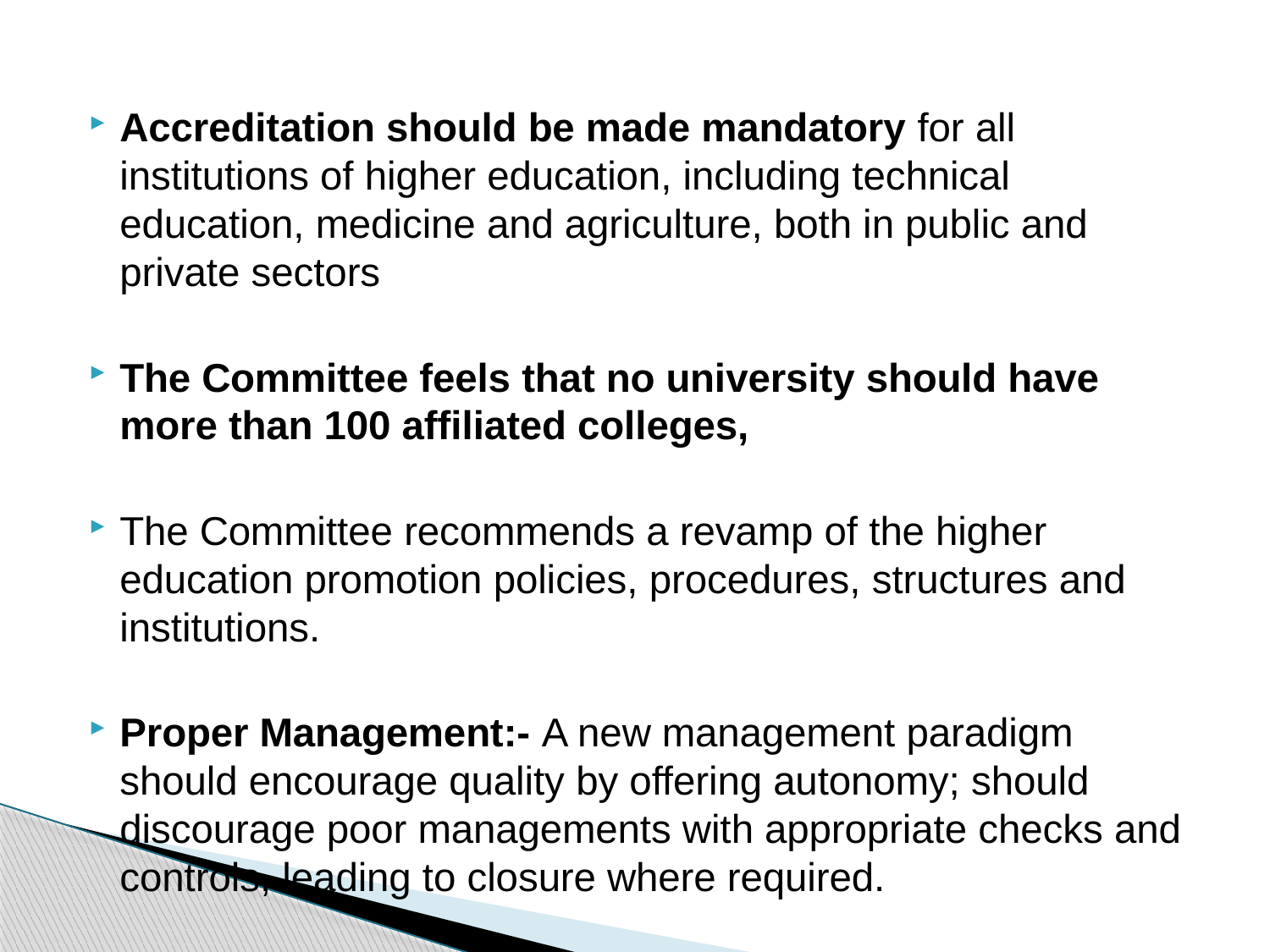

Accreditation should be made mandatory for all institutions of higher education, including technical education, medicine and agriculture, both in public and private sectors

The Committee feels that no university should have more than 100 affiliated colleges,

The Committee recommends a revamp of the higher education promotion policies, procedures, structures and institutions.

Proper Management:- A new management paradigm should encourage quality by offering autonomy; should discourage poor managements with appropriate checks and controls, leading to closure where required.